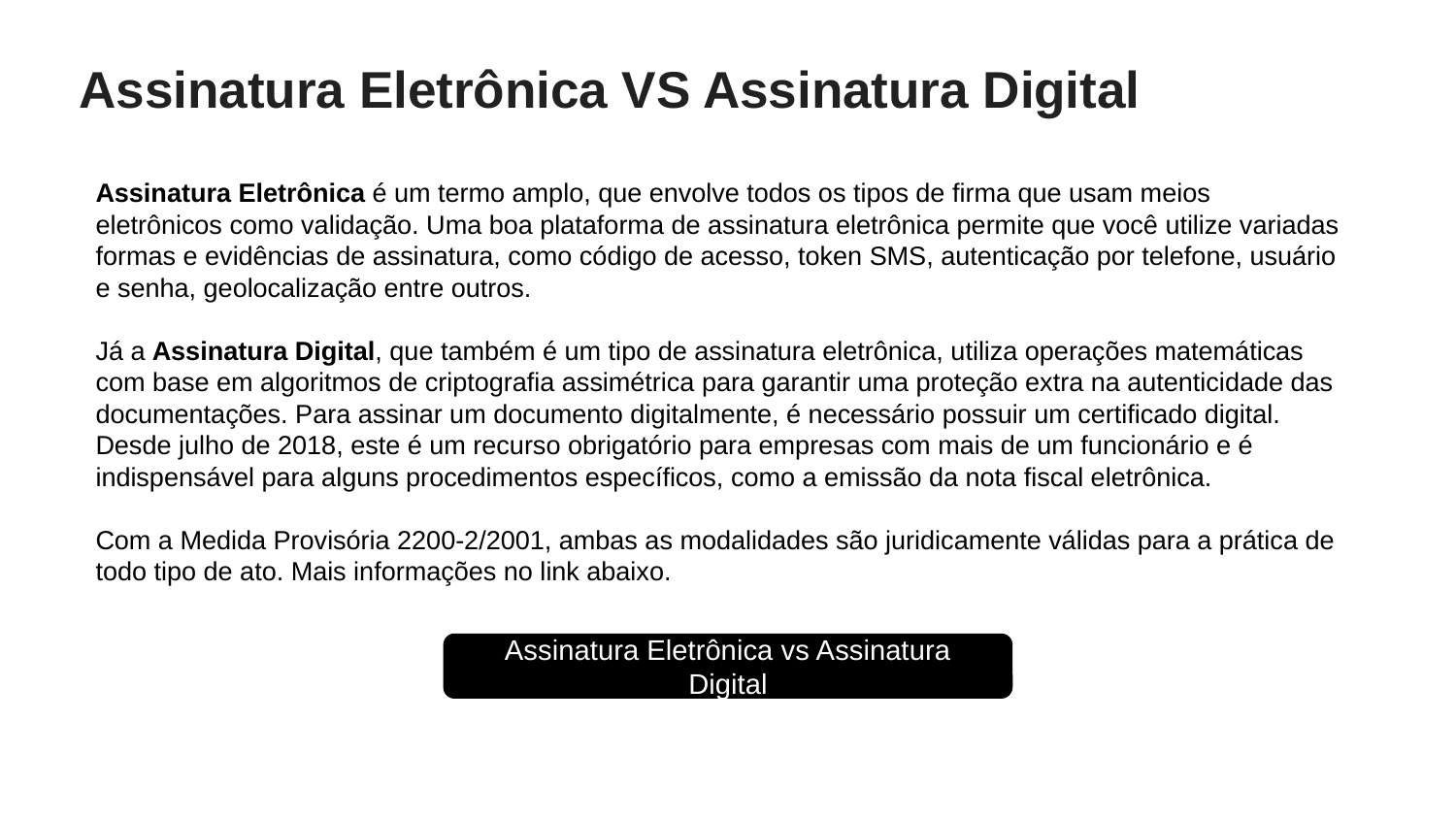

# Assinatura Eletrônica VS Assinatura Digital
Assinatura Eletrônica é um termo amplo, que envolve todos os tipos de firma que usam meios eletrônicos como validação. Uma boa plataforma de assinatura eletrônica permite que você utilize variadas formas e evidências de assinatura, como código de acesso, token SMS, autenticação por telefone, usuário e senha, geolocalização entre outros.

Já a Assinatura Digital, que também é um tipo de assinatura eletrônica, utiliza operações matemáticas com base em algoritmos de criptografia assimétrica para garantir uma proteção extra na autenticidade das documentações. Para assinar um documento digitalmente, é necessário possuir um certificado digital. Desde julho de 2018, este é um recurso obrigatório para empresas com mais de um funcionário e é indispensável para alguns procedimentos específicos, como a emissão da nota fiscal eletrônica.
Com a Medida Provisória 2200-2/2001, ambas as modalidades são juridicamente válidas para a prática de todo tipo de ato. Mais informações no link abaixo.
Assinatura Eletrônica vs Assinatura Digital